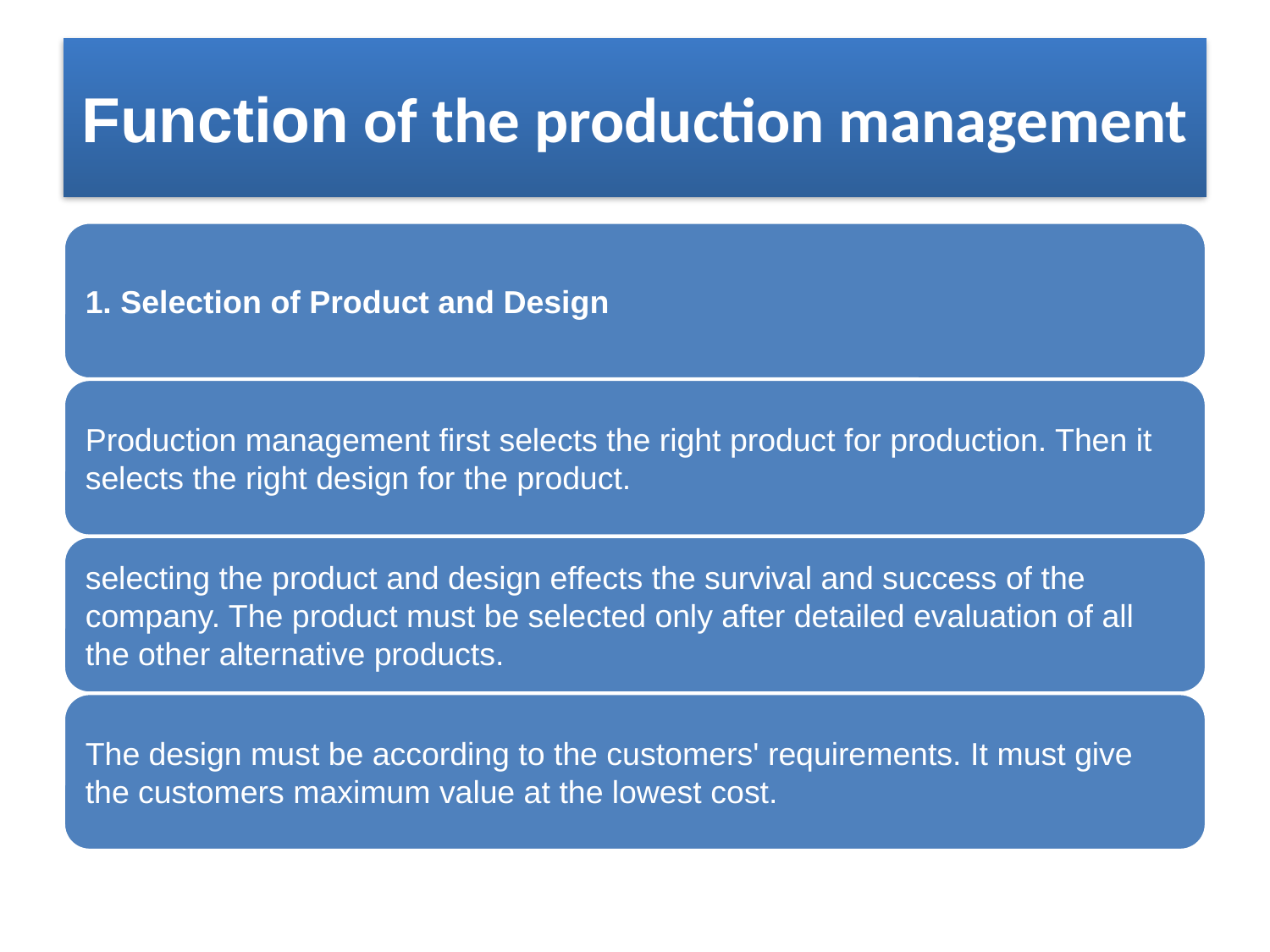

# Function of the production management
1. Selection of Product and Design
Production management first selects the right product for production. Then it selects the right design for the product.
selecting the product and design effects the survival and success of the company. The product must be selected only after detailed evaluation of all the other alternative products.
The design must be according to the customers' requirements. It must give the customers maximum value at the lowest cost.